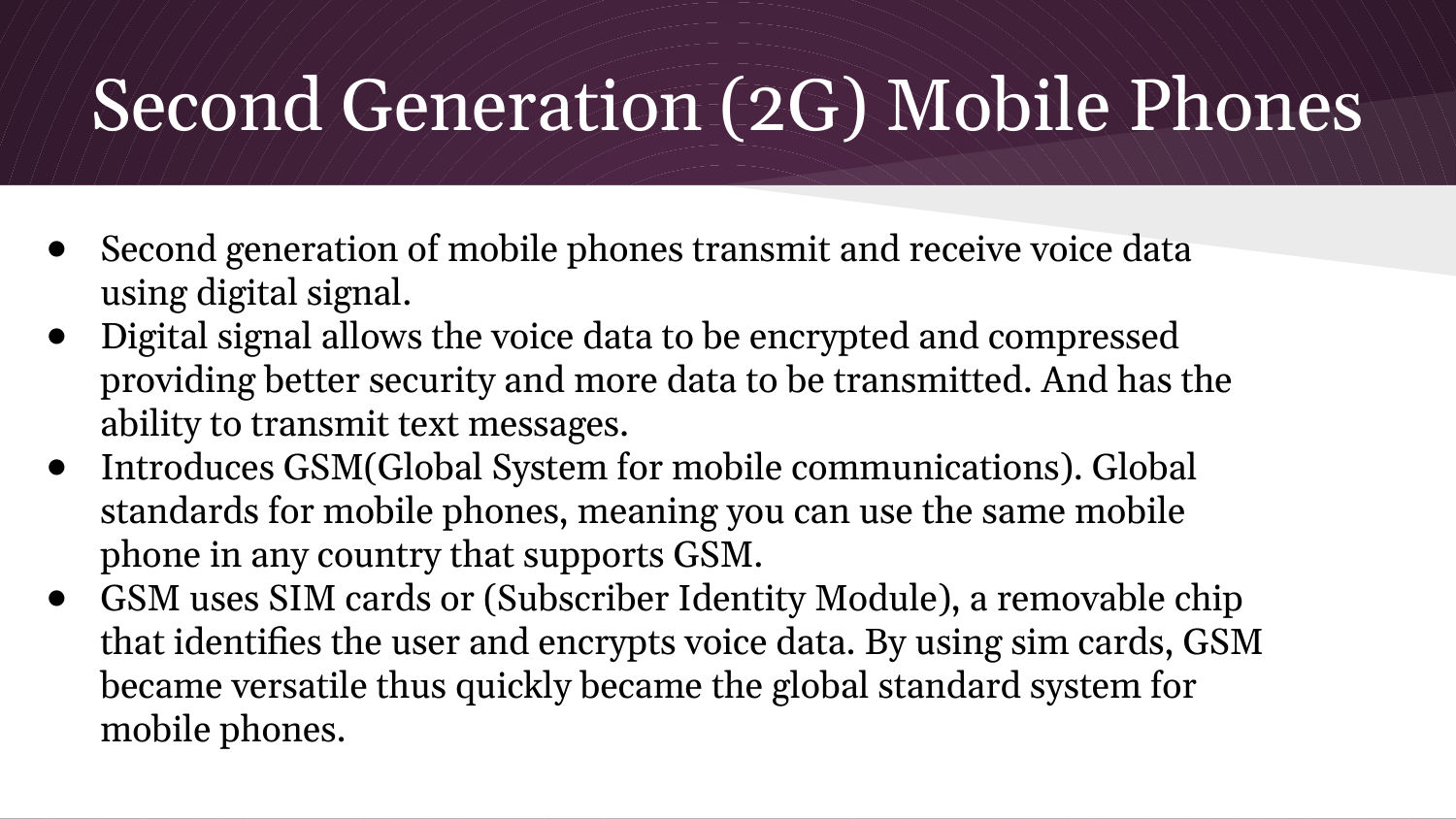

# Second Generation (2G) Mobile Phones
Second generation of mobile phones transmit and receive voice data using digital signal.
Digital signal allows the voice data to be encrypted and compressed providing better security and more data to be transmitted. And has the ability to transmit text messages.
Introduces GSM(Global System for mobile communications). Global standards for mobile phones, meaning you can use the same mobile phone in any country that supports GSM.
GSM uses SIM cards or (Subscriber Identity Module), a removable chip that identifies the user and encrypts voice data. By using sim cards, GSM became versatile thus quickly became the global standard system for mobile phones.